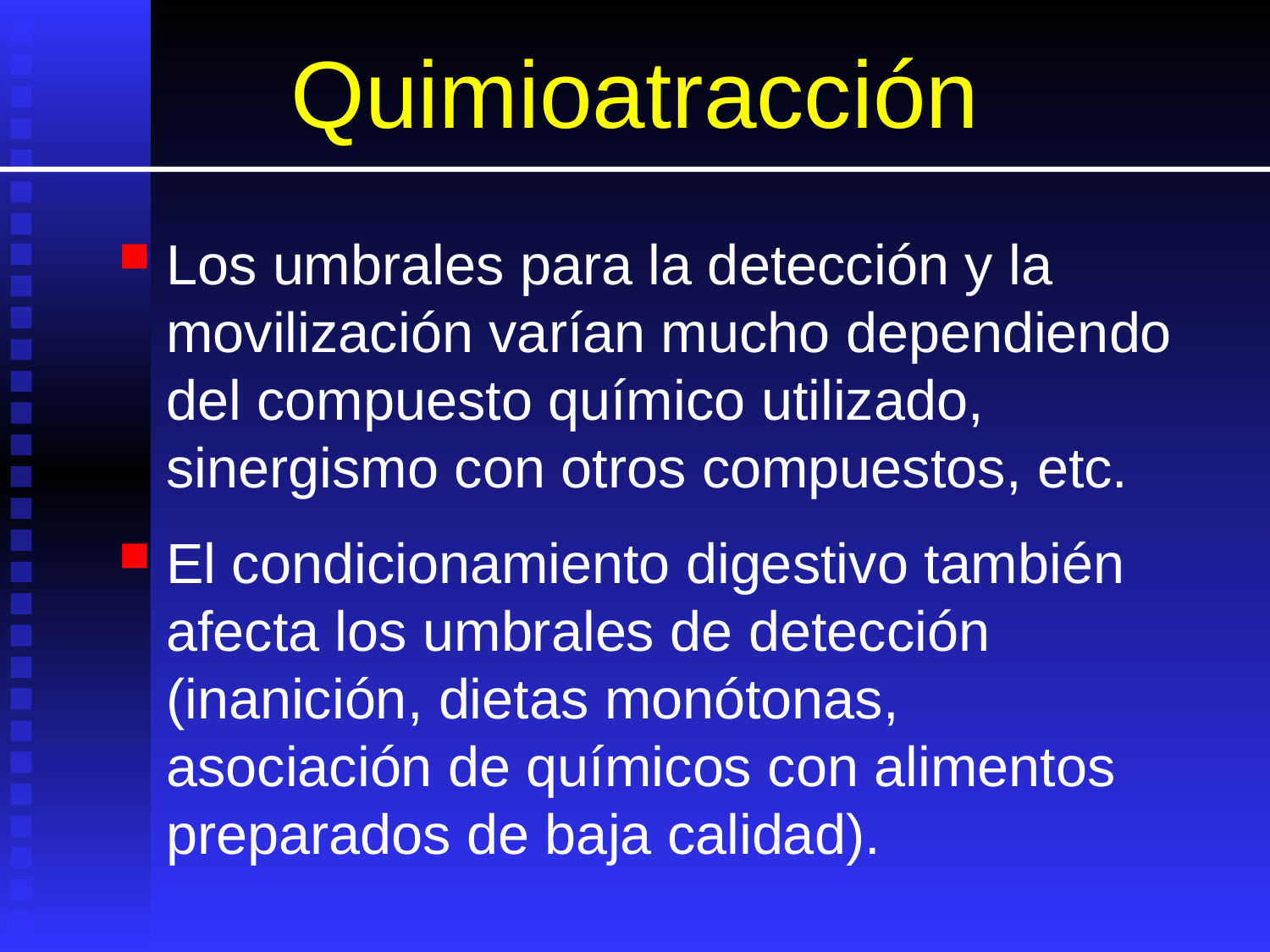

# Quimioatracción

Los umbrales para la detección y la movilización varían mucho dependiendo del compuesto químico utilizado, sinergismo con otros compuestos, etc.
El condicionamiento digestivo también afecta los umbrales de detección (inanición, dietas monótonas, asociación de químicos con alimentos preparados de baja calidad).